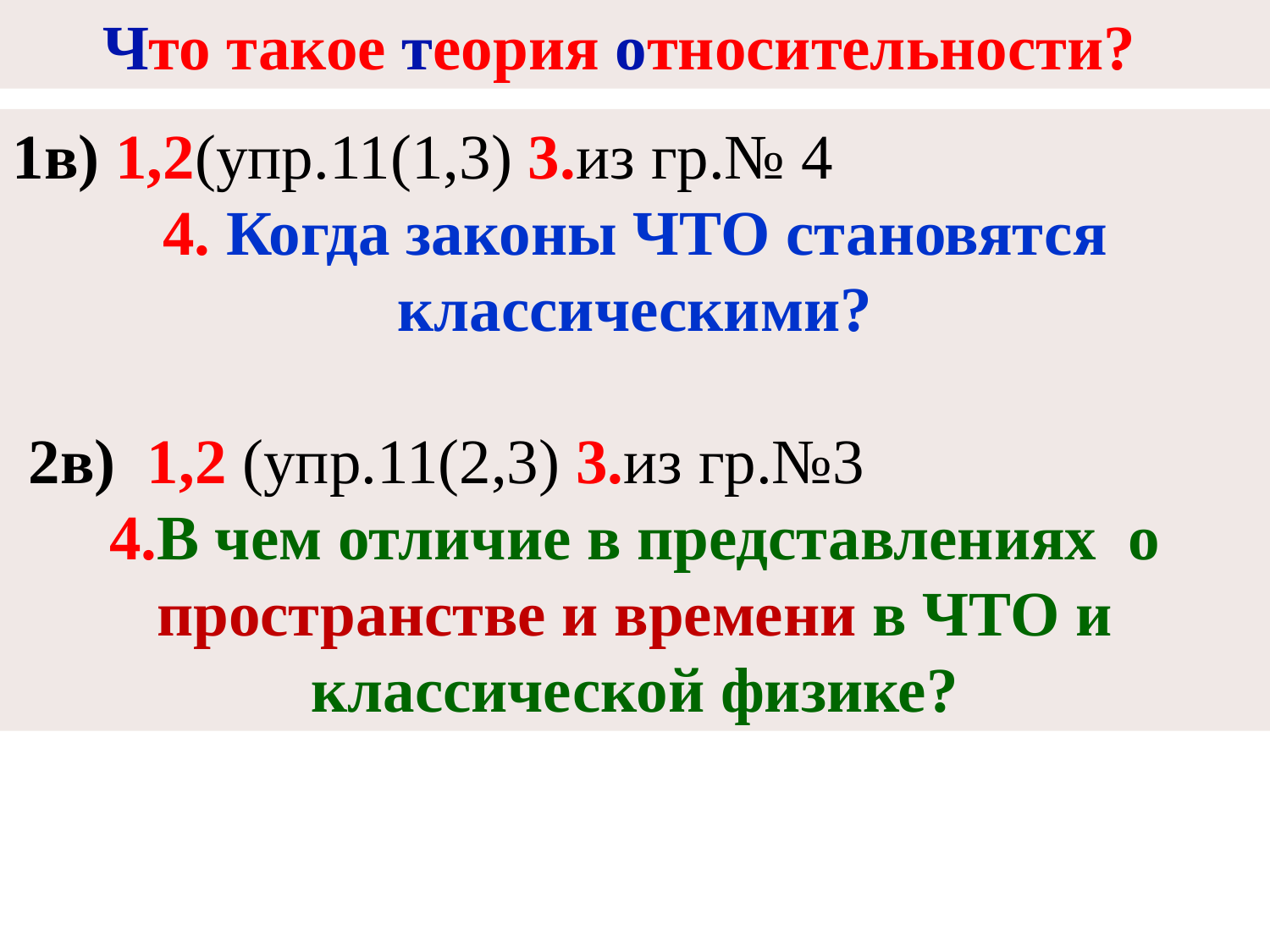

Что такое теория относительности?
1в) 1,2(упр.11(1,3) 3.из гр.№ 4
4. Когда законы ЧТО становятся классическими?

 2в)  1,2 (упр.11(2,3) 3.из гр.№3
4.В чем отличие в представлениях  о пространстве и времени в ЧТО и классической физике?